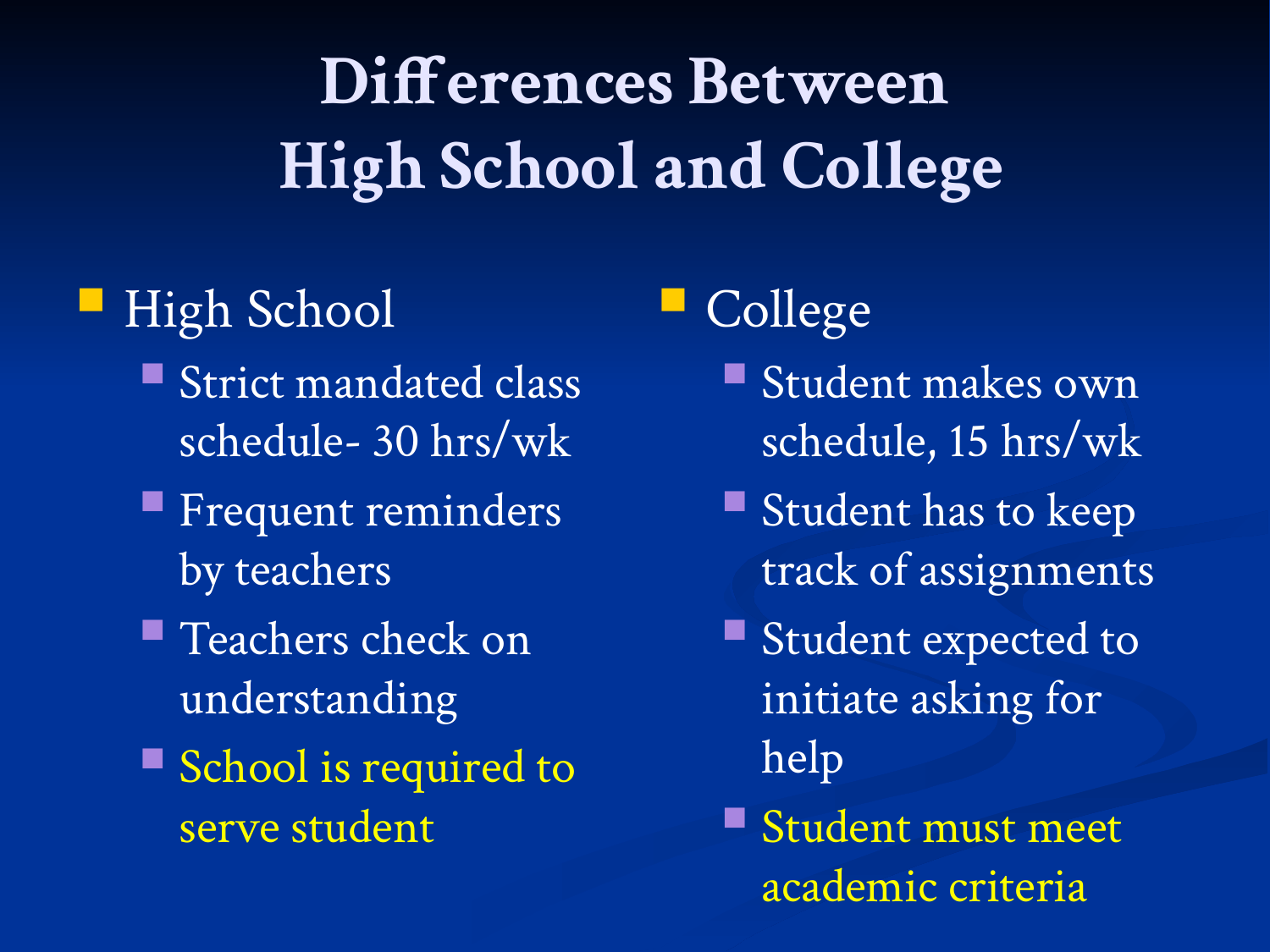

# Differences Between High School and College
High School
Strict mandated class schedule- 30 hrs/wk
Frequent reminders by teachers
Teachers check on understanding
School is required to serve student

College
Student makes own schedule, 15 hrs/wk
Student has to keep track of assignments
Student expected to initiate asking for help
Student must meet academic criteria